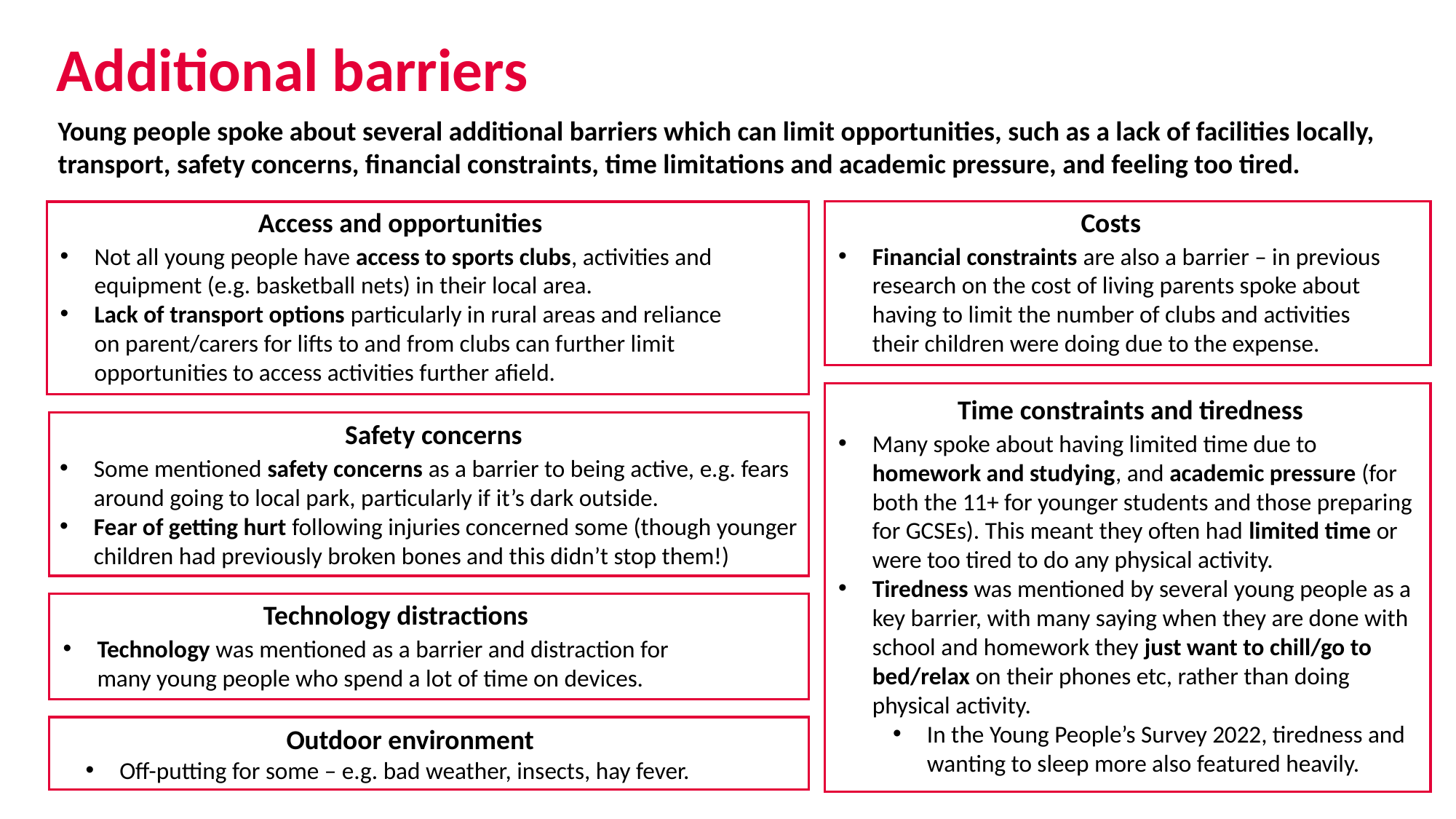

# Additional barriers
Young people spoke about several additional barriers which can limit opportunities, such as a lack of facilities locally, transport, safety concerns, financial constraints, time limitations and academic pressure, and feeling too tired.
Access and opportunities
Not all young people have access to sports clubs, activities and equipment (e.g. basketball nets) in their local area.
Lack of transport options particularly in rural areas and reliance on parent/carers for lifts to and from clubs can further limit opportunities to access activities further afield.
Costs
Financial constraints are also a barrier – in previous research on the cost of living parents spoke about having to limit the number of clubs and activities their children were doing due to the expense.

Time constraints and tiredness
Many spoke about having limited time due to homework and studying, and academic pressure (for both the 11+ for younger students and those preparing for GCSEs). This meant they often had limited time or were too tired to do any physical activity.
Tiredness was mentioned by several young people as a key barrier, with many saying when they are done with school and homework they just want to chill/go to bed/relax on their phones etc, rather than doing physical activity.
In the Young People’s Survey 2022, tiredness and wanting to sleep more also featured heavily.
Safety concerns
Some mentioned safety concerns as a barrier to being active, e.g. fears around going to local park, particularly if it’s dark outside.
Fear of getting hurt following injuries concerned some (though younger children had previously broken bones and this didn’t stop them!)

Technology distractions
Technology was mentioned as a barrier and distraction for many young people who spend a lot of time on devices.

Outdoor environment
Off-putting for some – e.g. bad weather, insects, hay fever.